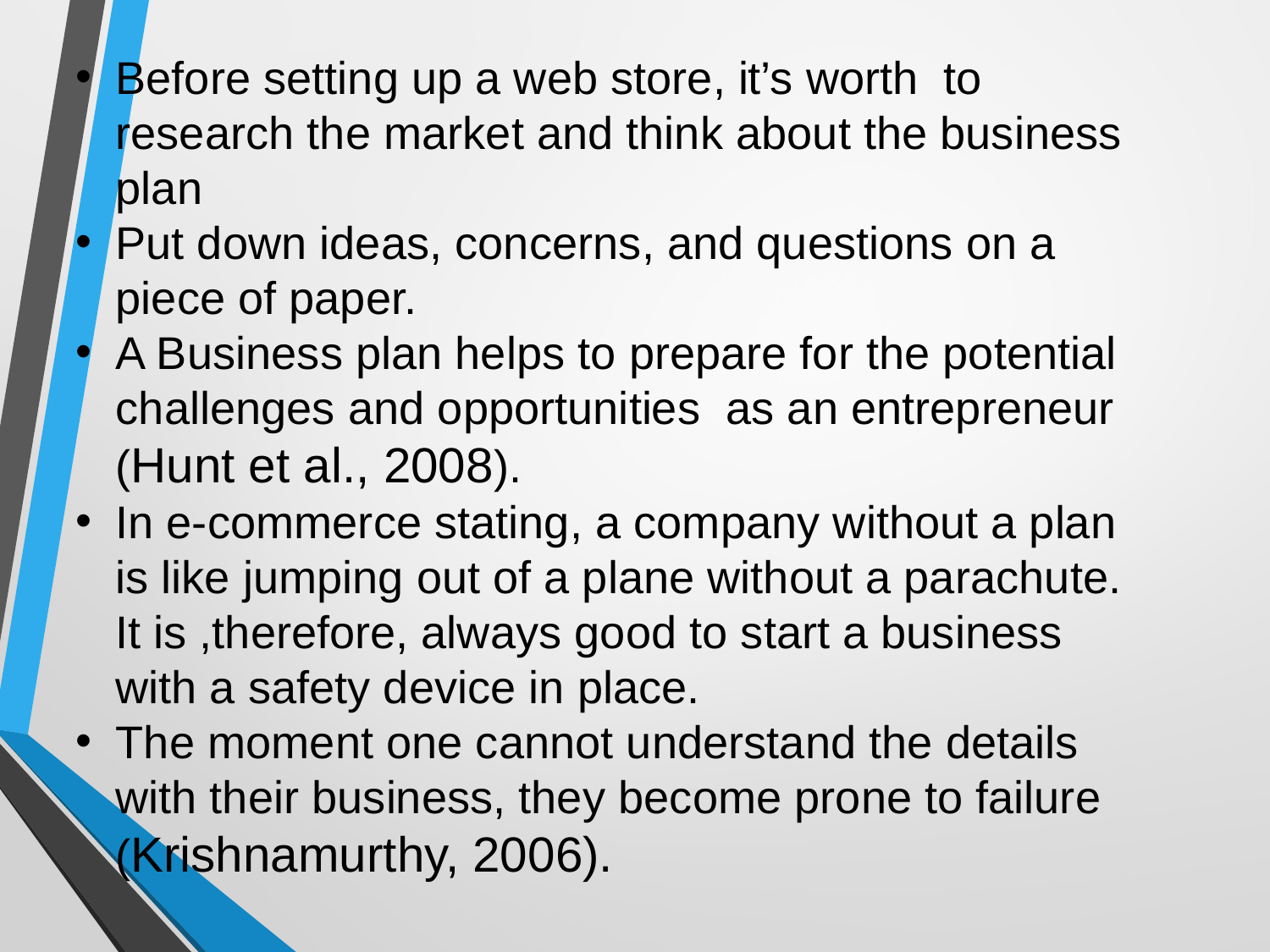

Before setting up a web store, it’s worth  to research the market and think about the business plan
Put down ideas, concerns, and questions on a piece of paper.
A Business plan helps to prepare for the potential challenges and opportunities  as an entrepreneur (Hunt et al., 2008).
In e-commerce stating, a company without a plan is like jumping out of a plane without a parachute. It is ,therefore, always good to start a business with a safety device in place.
The moment one cannot understand the details with their business, they become prone to failure (Krishnamurthy, 2006).